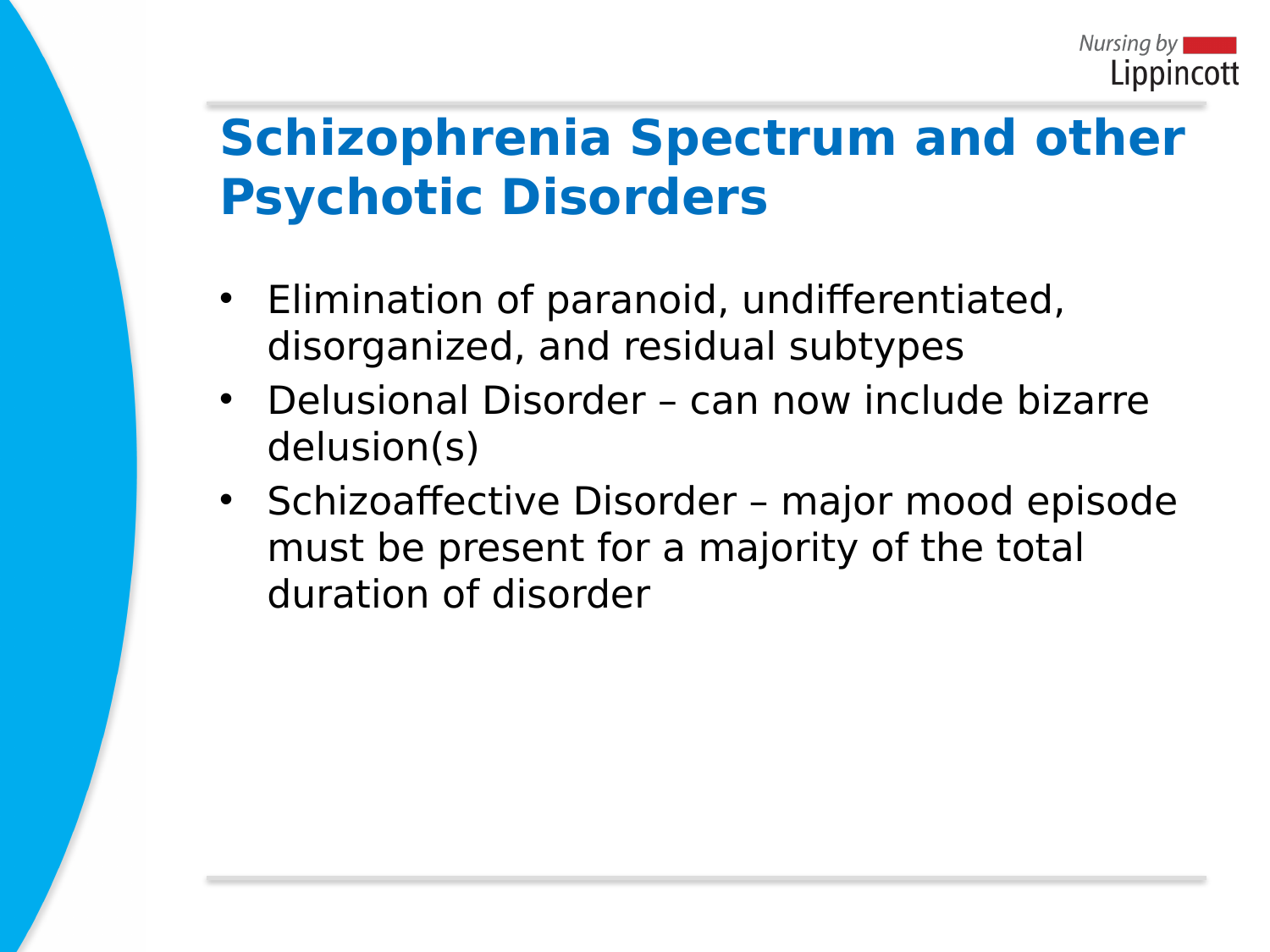

# Schizophrenia Spectrum and other Psychotic Disorders
Elimination of paranoid, undifferentiated, disorganized, and residual subtypes
Delusional Disorder – can now include bizarre delusion(s)
Schizoaffective Disorder – major mood episode must be present for a majority of the total duration of disorder